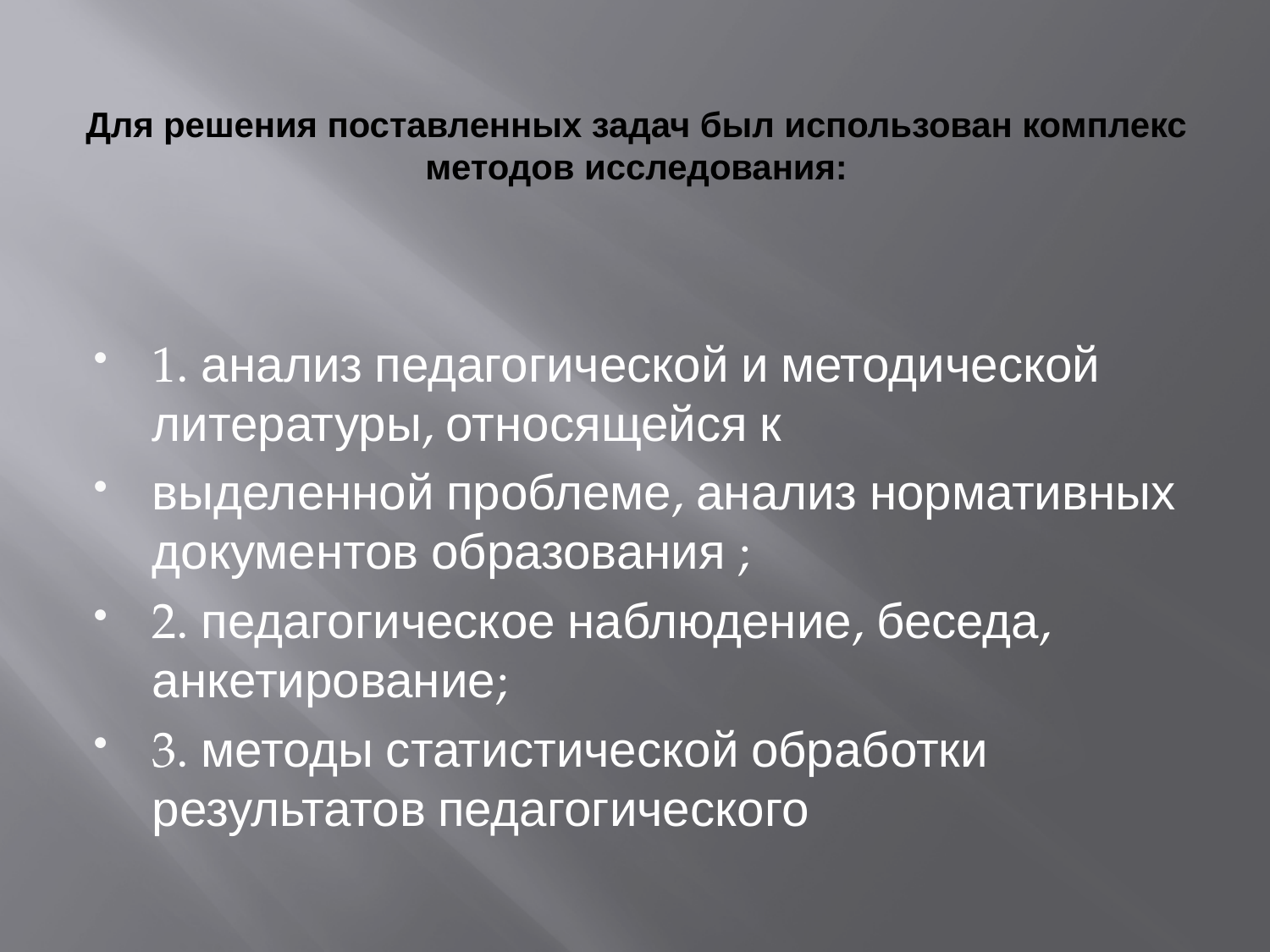

# Для решения поставленных задач был использован комплекс методов исследования:
1. анализ педагогической и методической литературы, относящейся к
выделенной проблеме, анализ нормативных документов образования ;
2. педагогическое наблюдение, беседа, анкетирование;
3. методы статистической обработки результатов педагогического